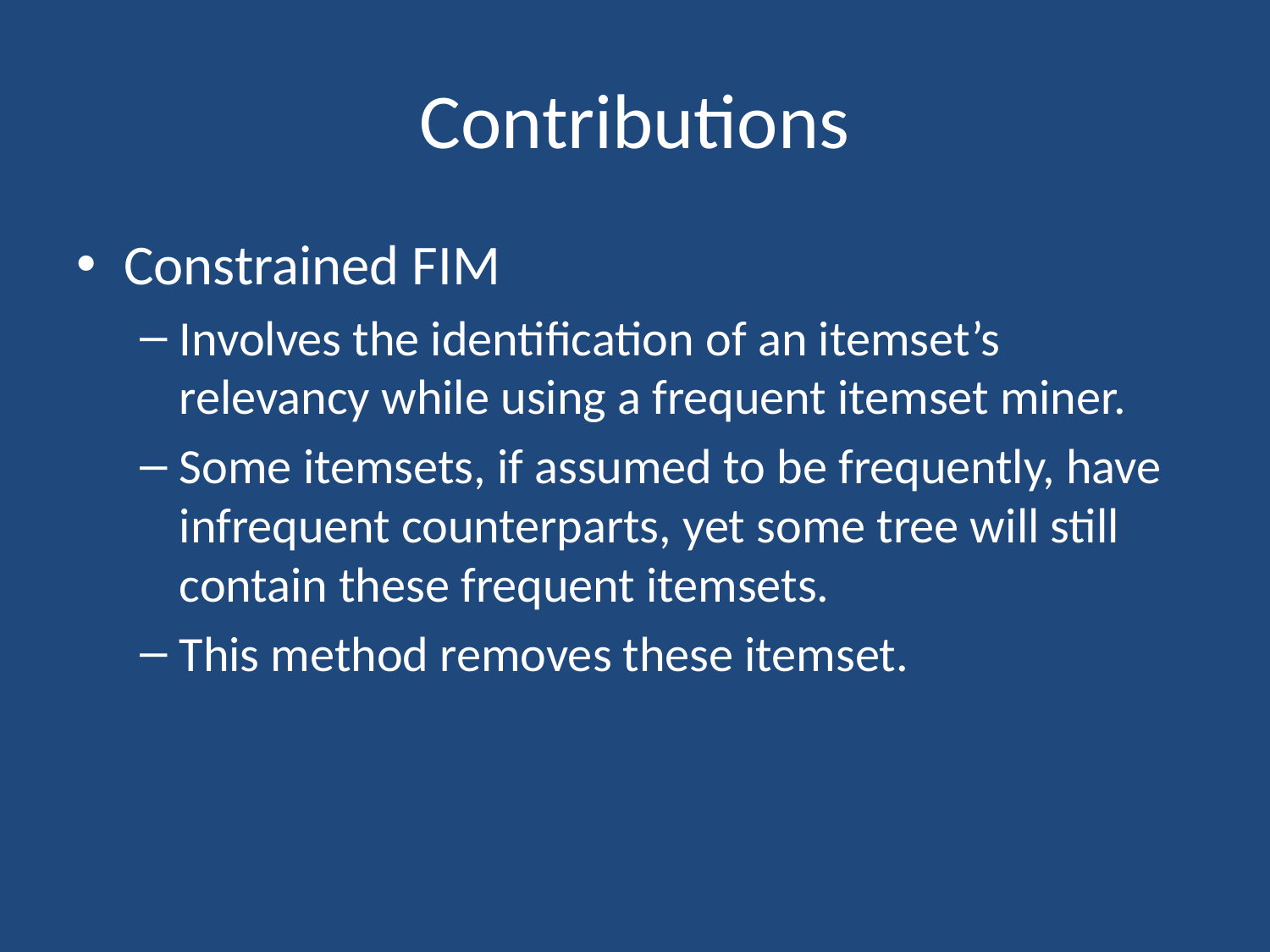

# Contributions
Constrained FIM
Involves the identification of an itemset’s relevancy while using a frequent itemset miner.
Some itemsets, if assumed to be frequently, have infrequent counterparts, yet some tree will still contain these frequent itemsets.
This method removes these itemset.